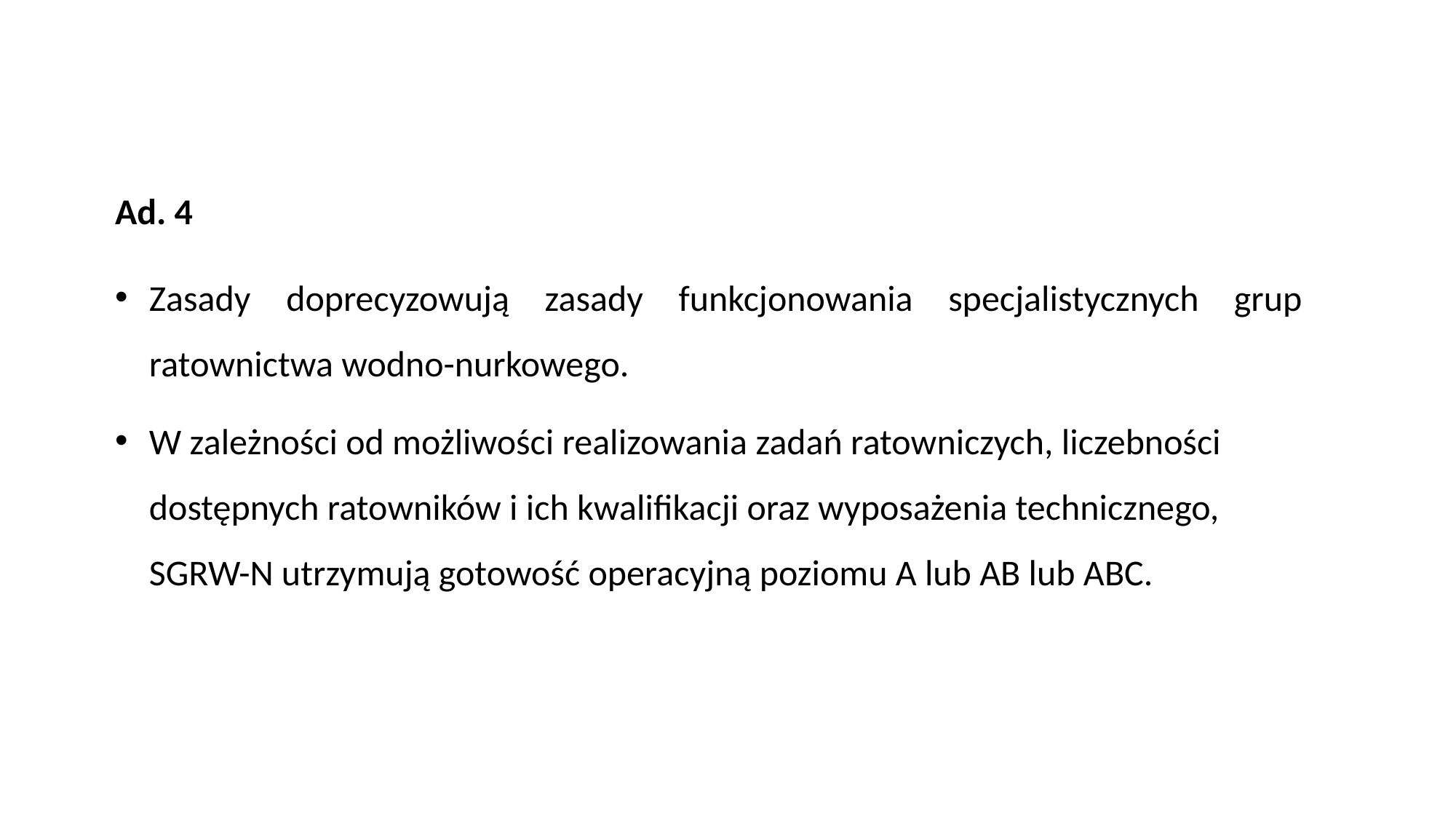

Ad. 4
Zasady doprecyzowują zasady funkcjonowania specjalistycznych grup ratownictwa wodno-nurkowego.
W zależności od możliwości realizowania zadań ratowniczych, liczebności dostępnych ratowników i ich kwalifikacji oraz wyposażenia technicznego, SGRW-N utrzymują gotowość operacyjną poziomu A lub AB lub ABC.